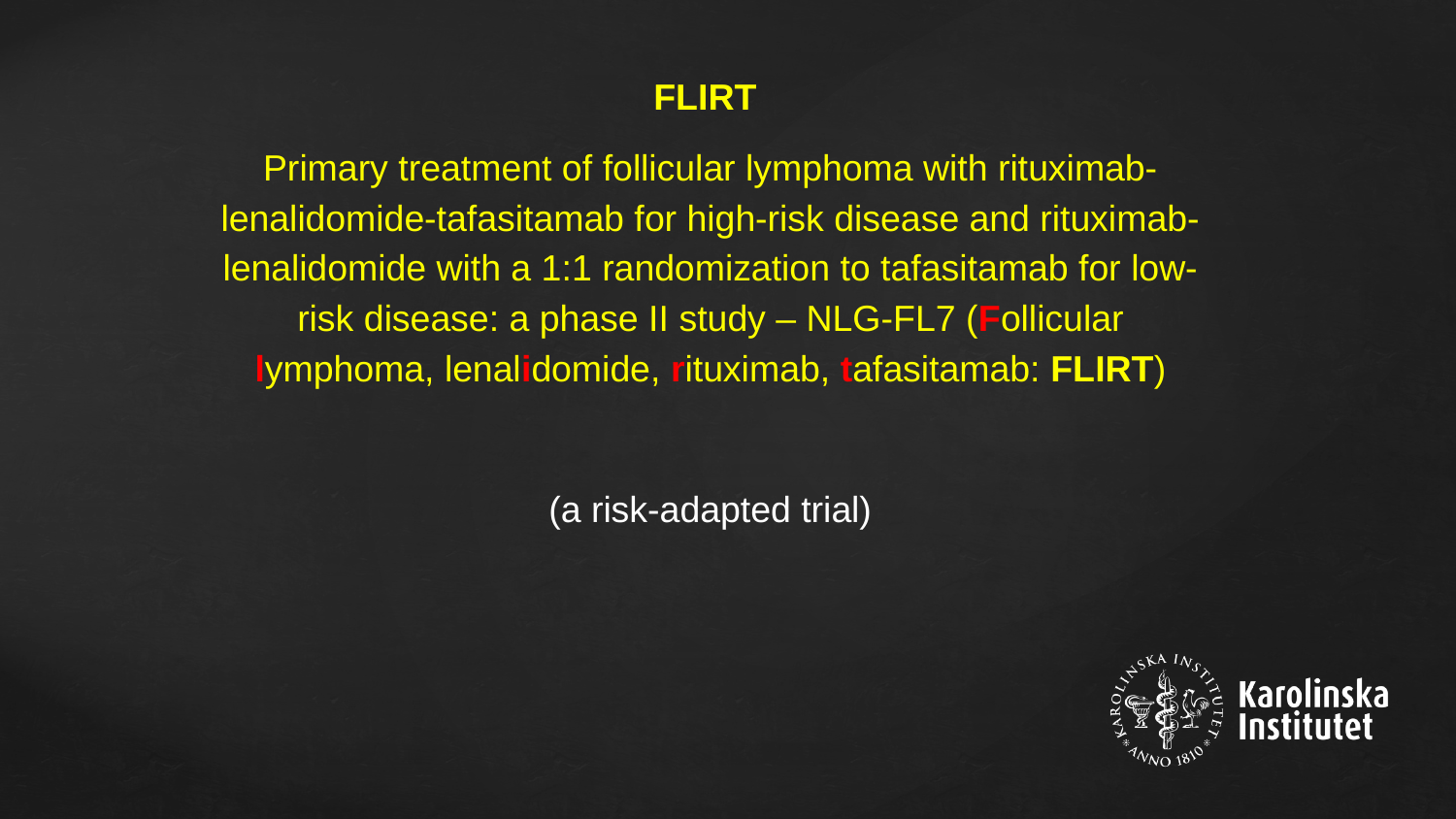

FLIRT
Primary treatment of follicular lymphoma with rituximab-lenalidomide-tafasitamab for high-risk disease and rituximab-lenalidomide with a 1:1 randomization to tafasitamab for low-risk disease: a phase II study – NLG-FL7 (Follicular lymphoma, lenalidomide, rituximab, tafasitamab: FLIRT)

(a risk-adapted trial)